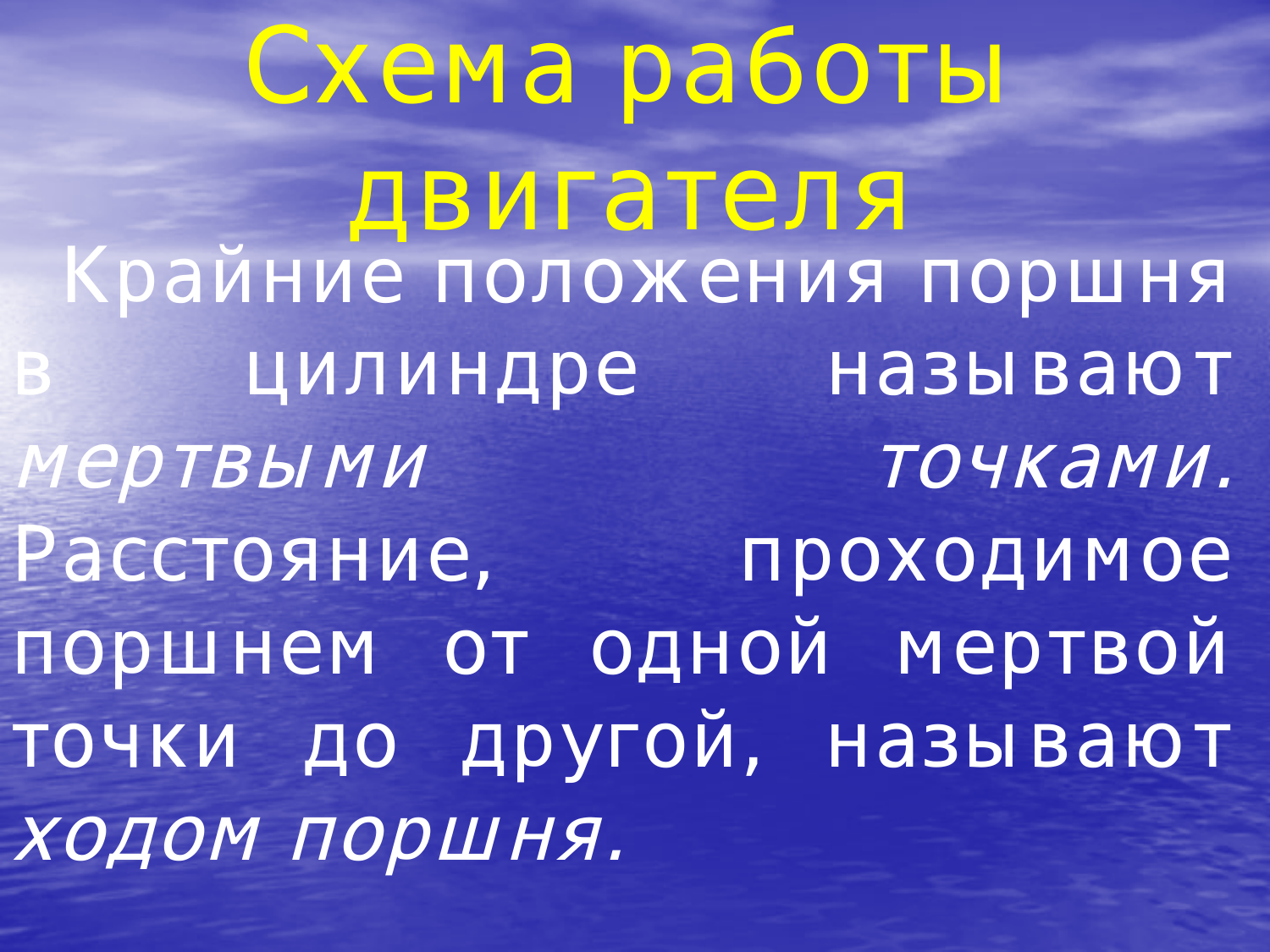

# Схема работы двигателя
Крайние положения поршня в цилиндре называют мертвыми точками. Расстояние, проходимое поршнем от одной мертвой точки до другой, называют ходом поршня.